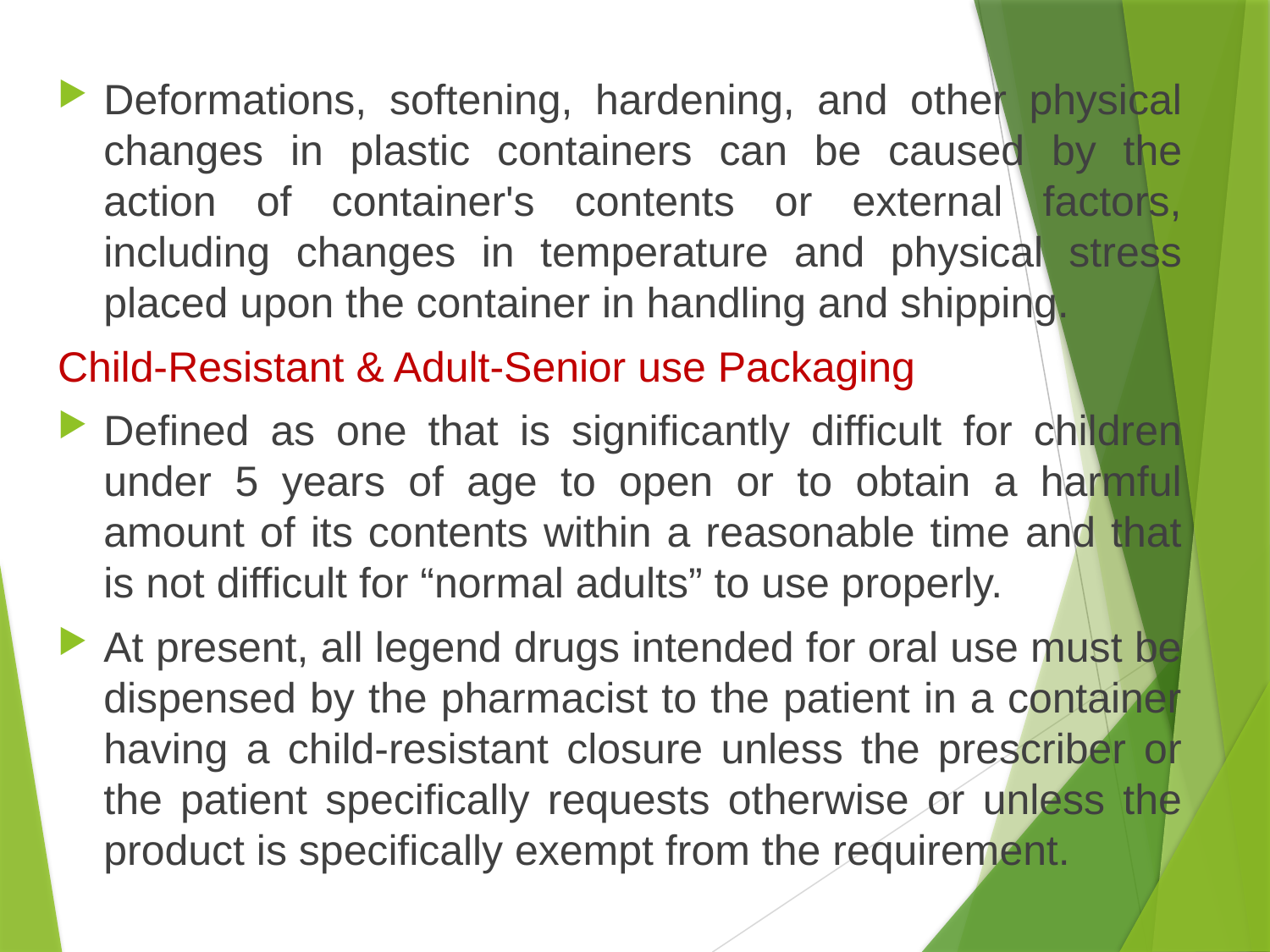

Deformations, softening, hardening, and other physical changes in plastic containers can be caused by the action of container's contents or external factors, including changes in temperature and physical stress placed upon the container in handling and shipping.
Child-Resistant & Adult-Senior use Packaging
Defined as one that is significantly difficult for children under 5 years of age to open or to obtain a harmful amount of its contents within a reasonable time and that is not difficult for “normal adults” to use properly.
At present, all legend drugs intended for oral use must be dispensed by the pharmacist to the patient in a container having a child-resistant closure unless the prescriber or the patient specifically requests otherwise or unless the product is specifically exempt from the requirement.